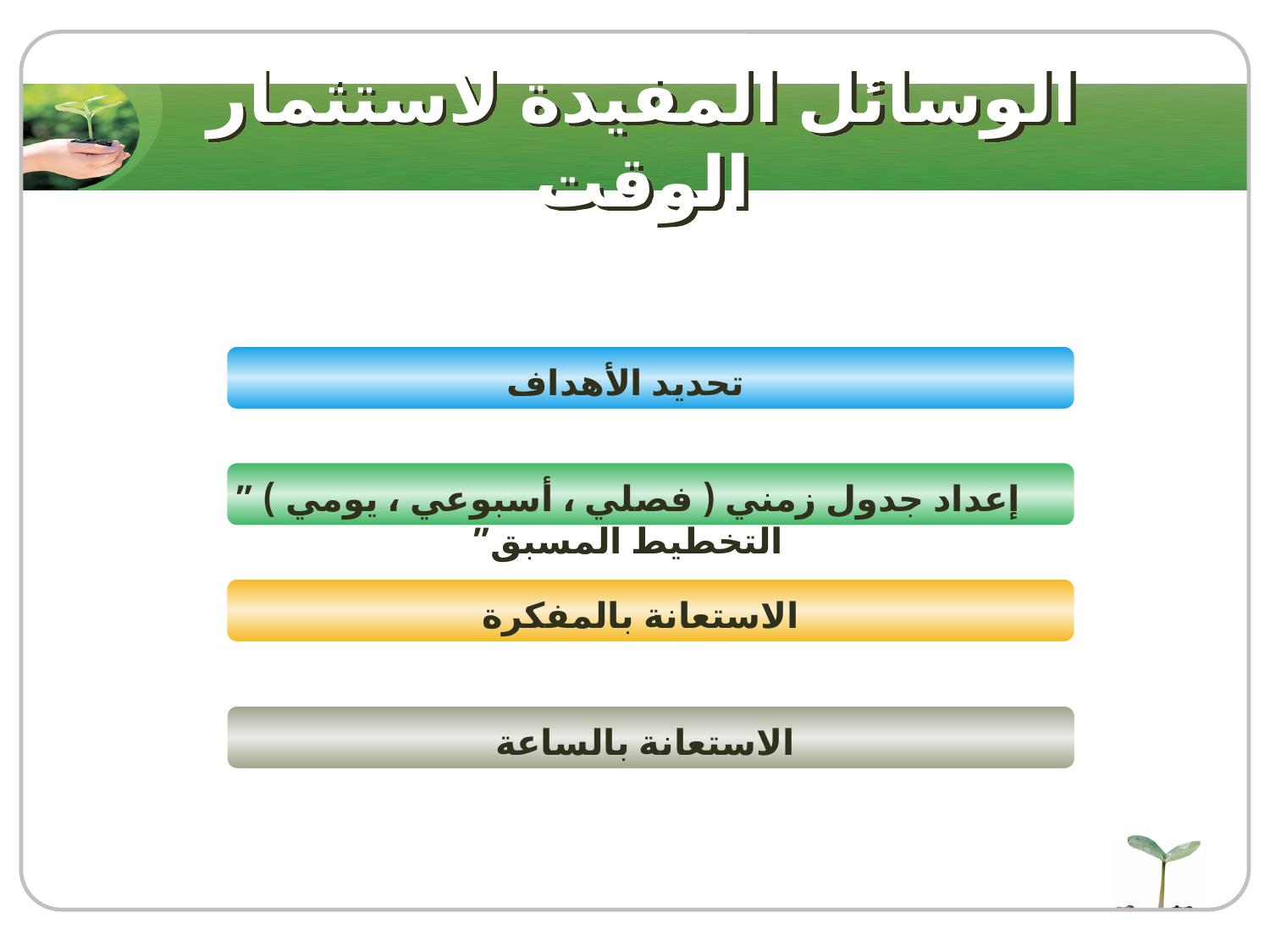

# الوسائل المفيدة لاستثمار الوقت

تحديد الأهداف

إعداد جدول زمني ( فصلي ، أسبوعي ، يومي ) ” التخطيط المسبق”

الاستعانة بالمفكرة

الاستعانة بالساعة